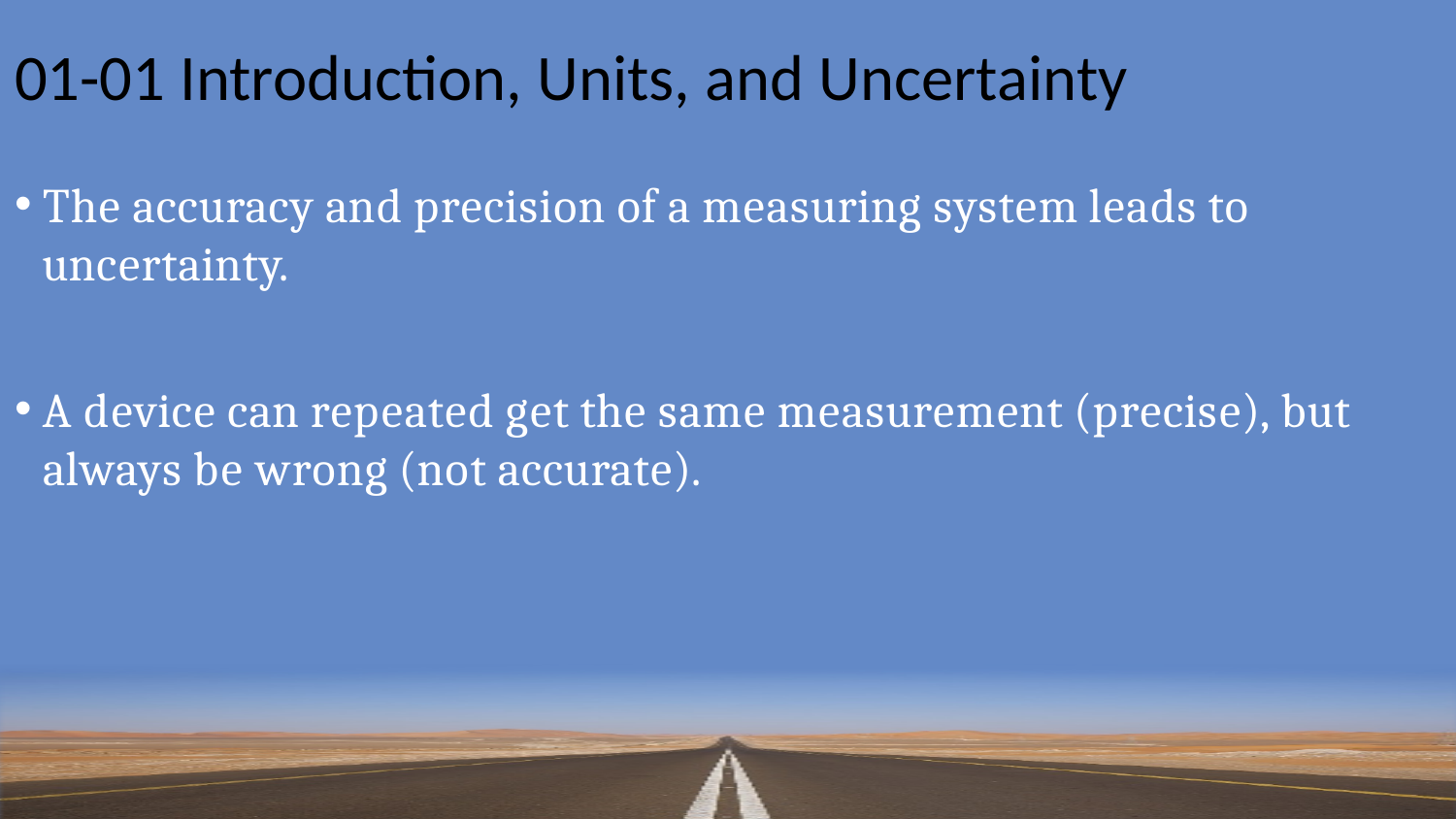

# 01-01 Introduction, Units, and Uncertainty
The accuracy and precision of a measuring system leads to uncertainty.

A device can repeated get the same measurement (precise), but always be wrong (not accurate).